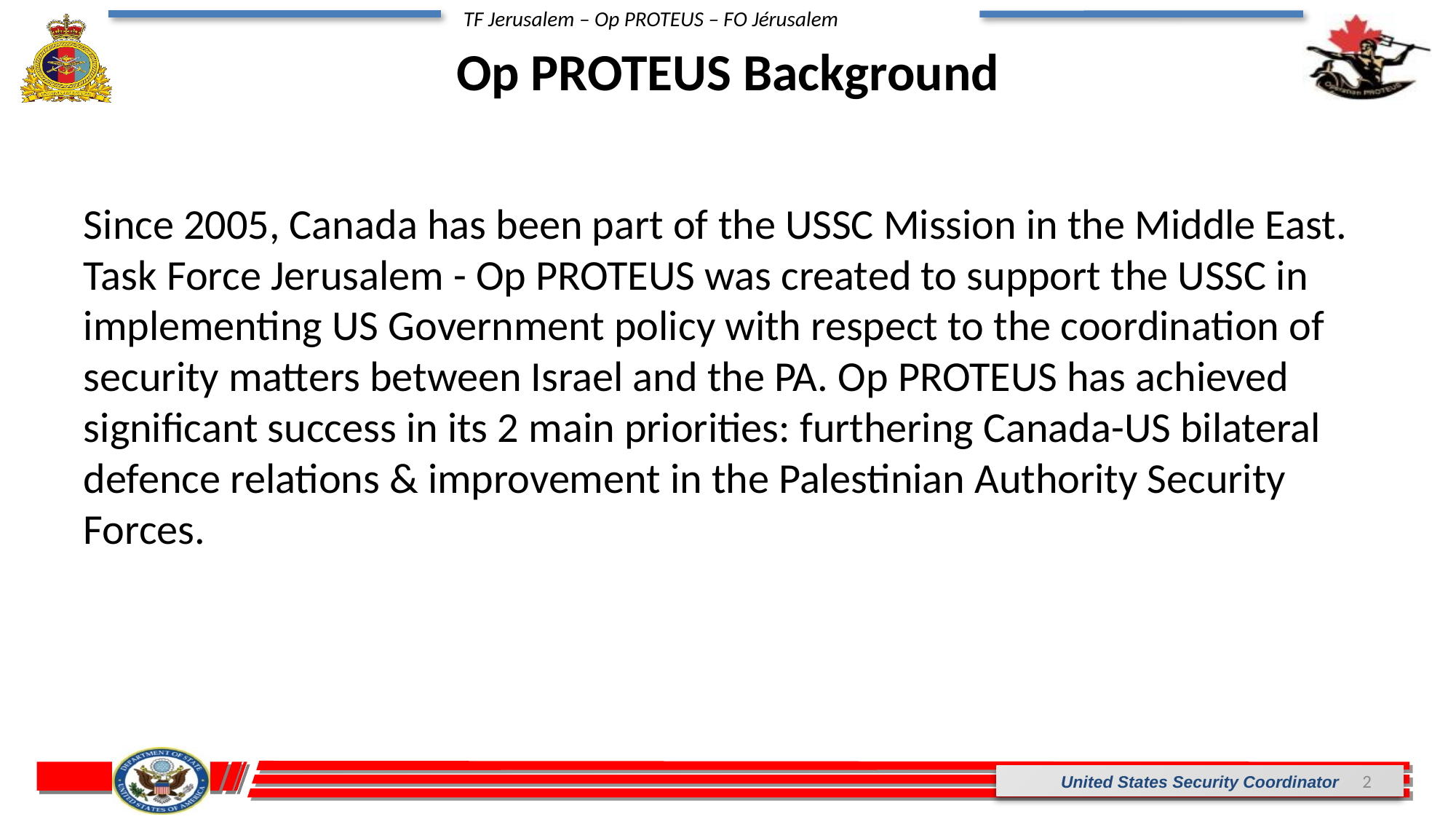

# Op PROTEUS Background
Since 2005, Canada has been part of the USSC Mission in the Middle East. Task Force Jerusalem - Op PROTEUS was created to support the USSC in implementing US Government policy with respect to the coordination of security matters between Israel and the PA. Op PROTEUS has achieved significant success in its 2 main priorities: furthering Canada-US bilateral defence relations & improvement in the Palestinian Authority Security Forces.
2